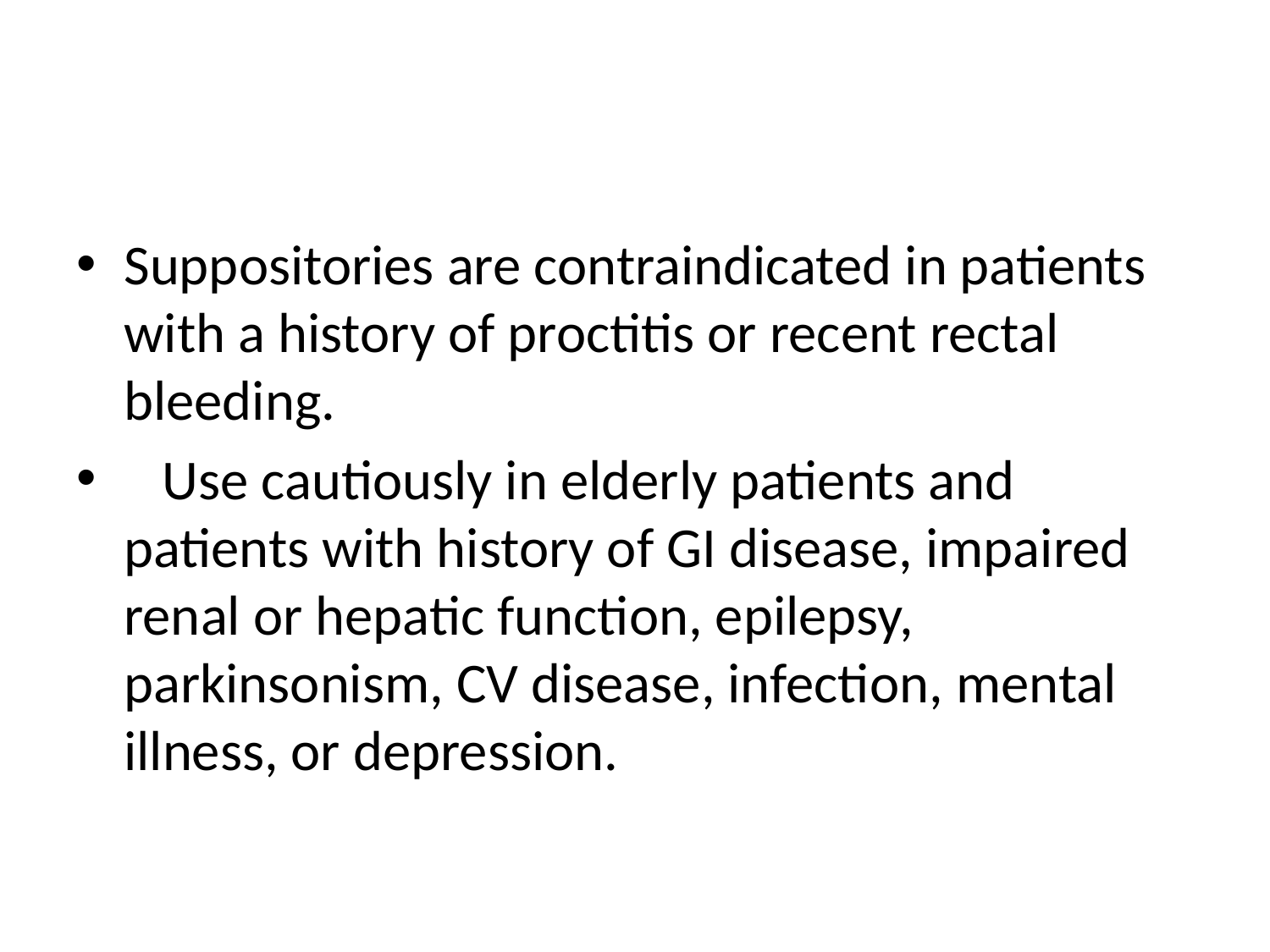

#
Suppositories are contraindicated in patients with a history of proctitis or recent rectal bleeding.
   Use cautiously in elderly patients and patients with history of GI disease, impaired renal or hepatic function, epilepsy, parkinsonism, CV disease, infection, mental illness, or depression.